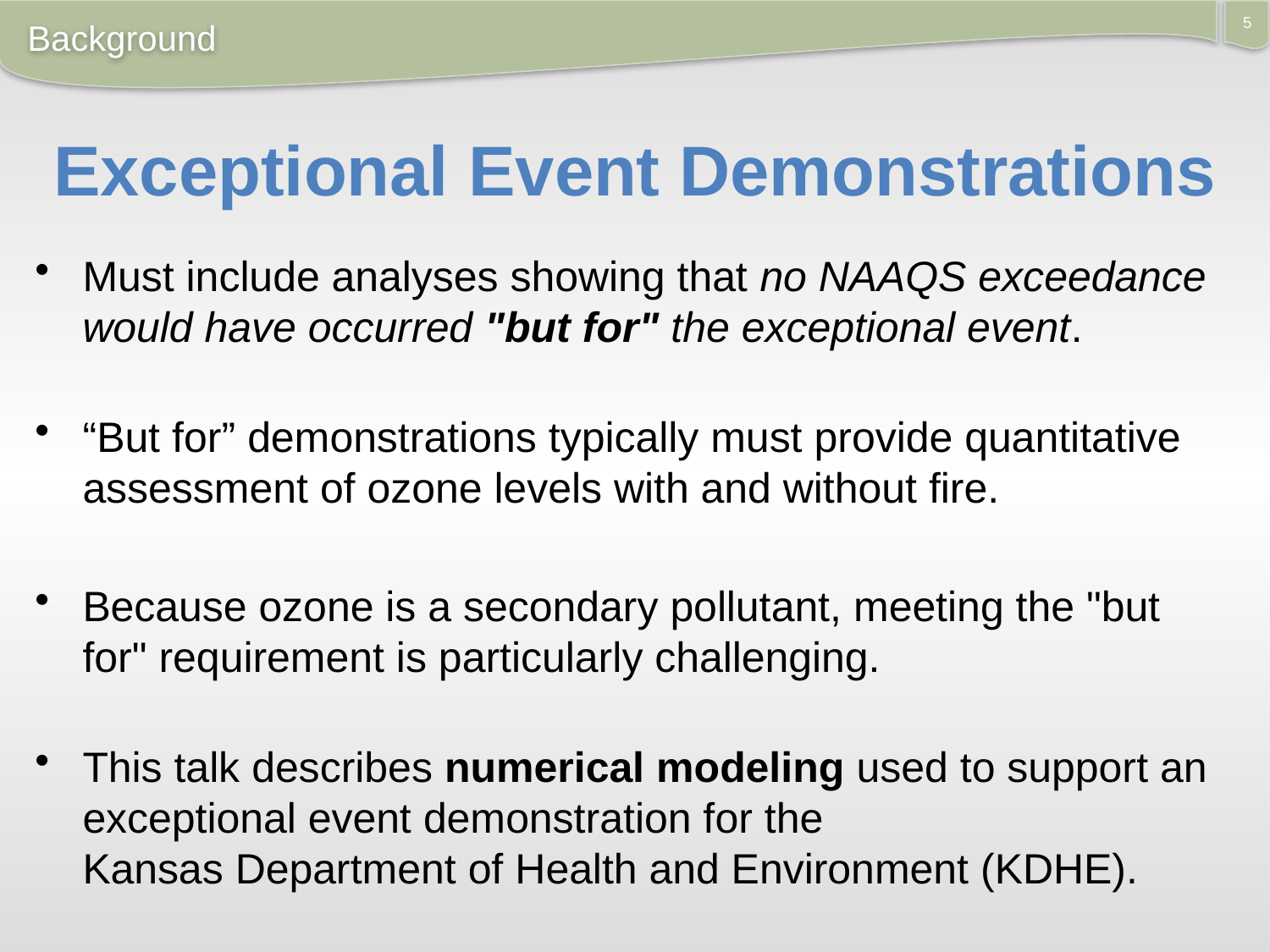

5
Background
# Exceptional Event Demonstrations
Must include analyses showing that no NAAQS exceedance would have occurred "but for" the exceptional event.
“But for” demonstrations typically must provide quantitative assessment of ozone levels with and without fire.

Because ozone is a secondary pollutant, meeting the "but for" requirement is particularly challenging.
This talk describes numerical modeling used to support an exceptional event demonstration for the
Kansas Department of Health and Environment (KDHE).